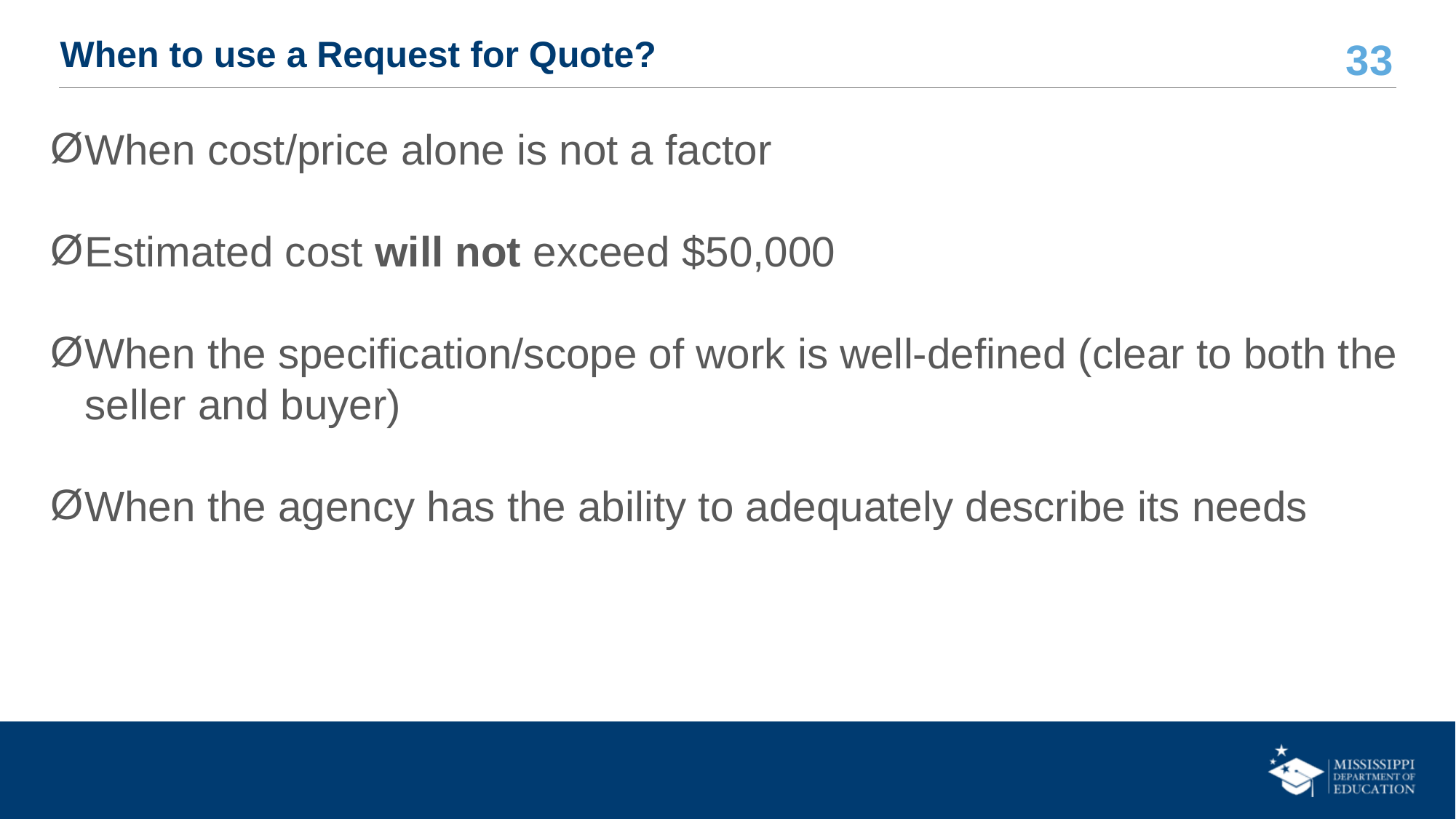

# When to use a Request for Quote?
When cost/price alone is not a factor

Estimated cost will not exceed $50,000

When the specification/scope of work is well-defined (clear to both the seller and buyer)

When the agency has the ability to adequately describe its needs